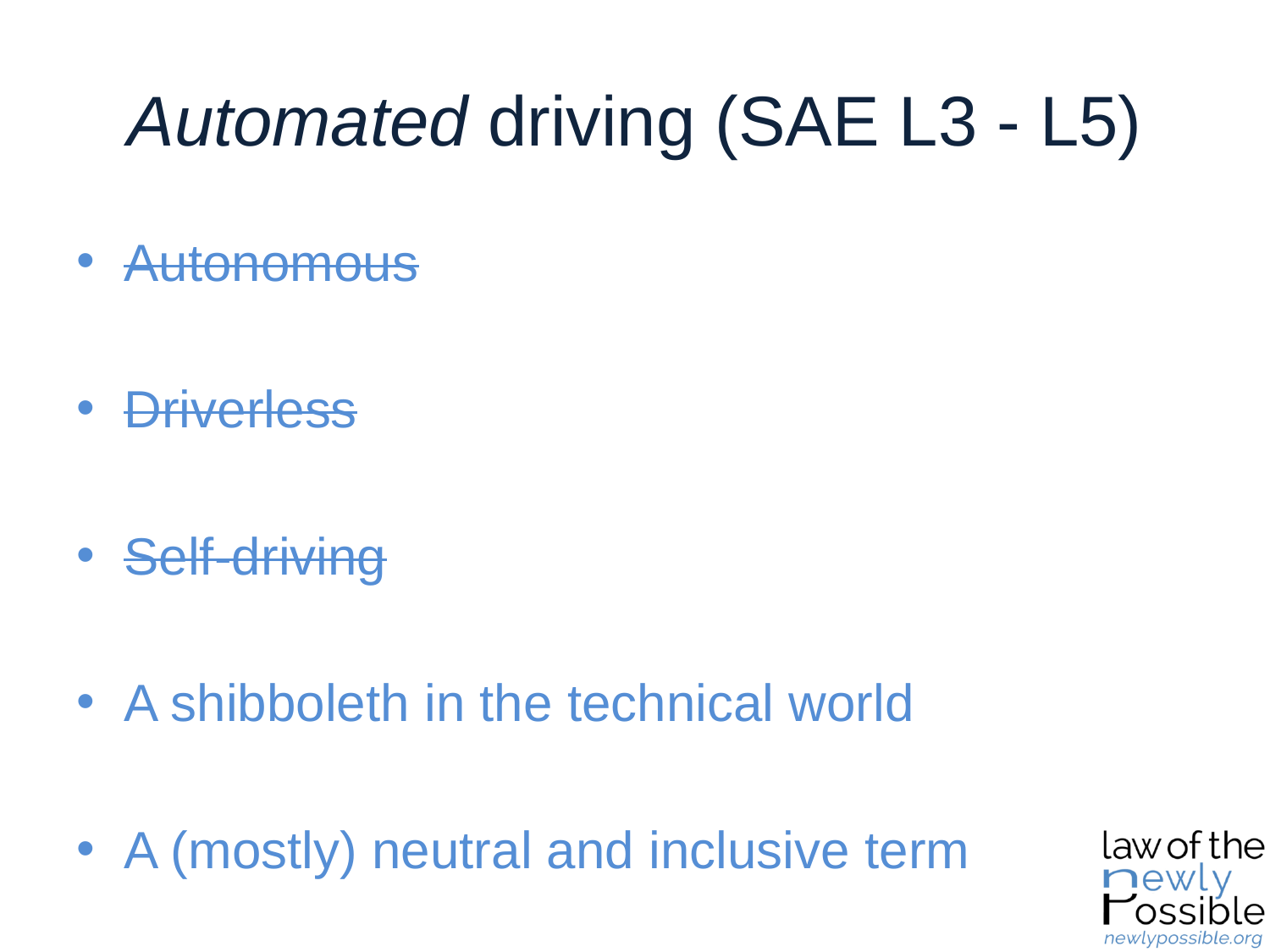

# Automated driving (SAE L3 - L5)
Autonomous

Driverless

Self-driving

A shibboleth in the technical world

A (mostly) neutral and inclusive term